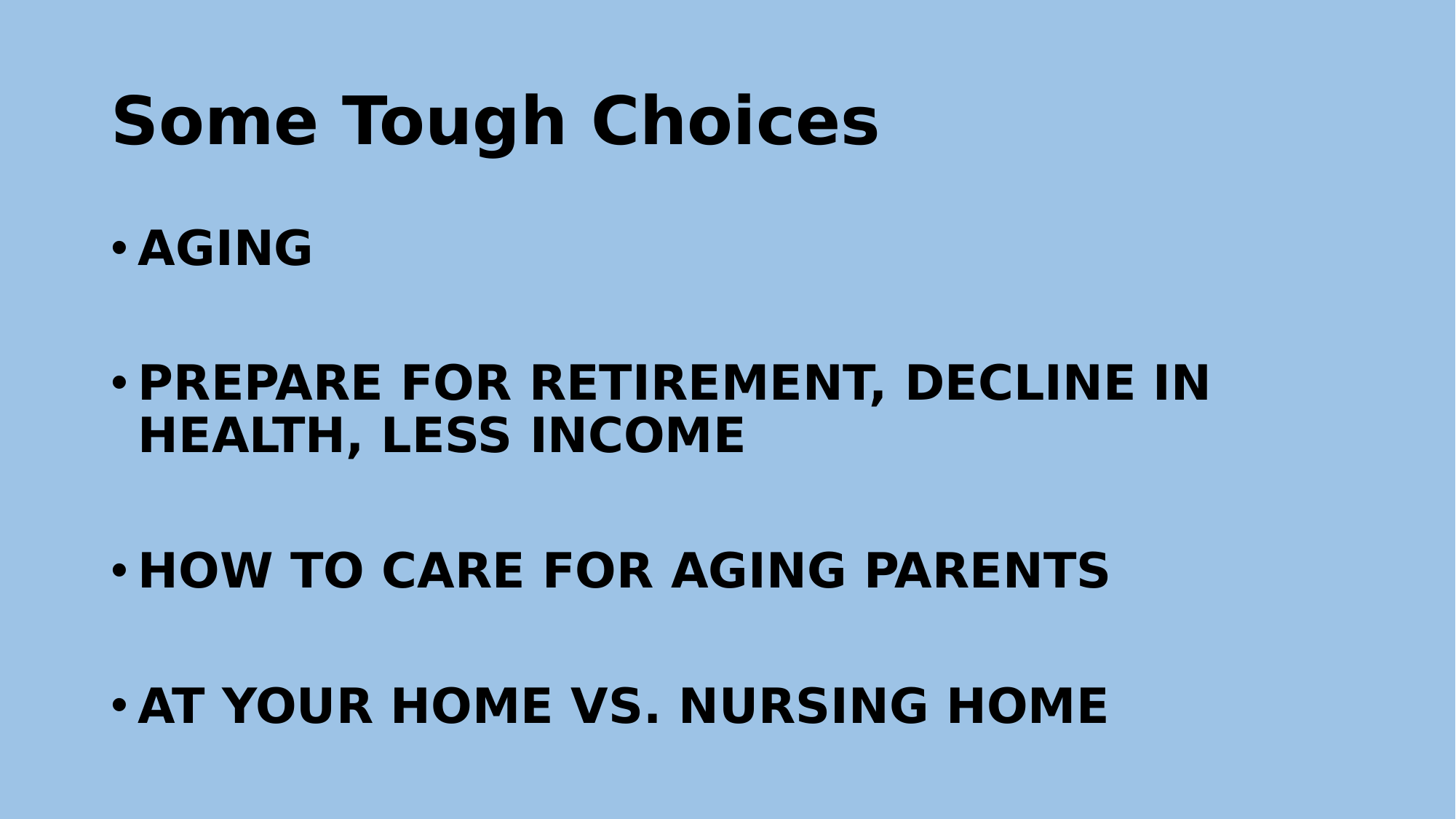

# Some Tough Choices
AGING

PREPARE FOR RETIREMENT, DECLINE IN HEALTH, LESS INCOME

HOW TO CARE FOR AGING PARENTS

AT YOUR HOME VS. NURSING HOME